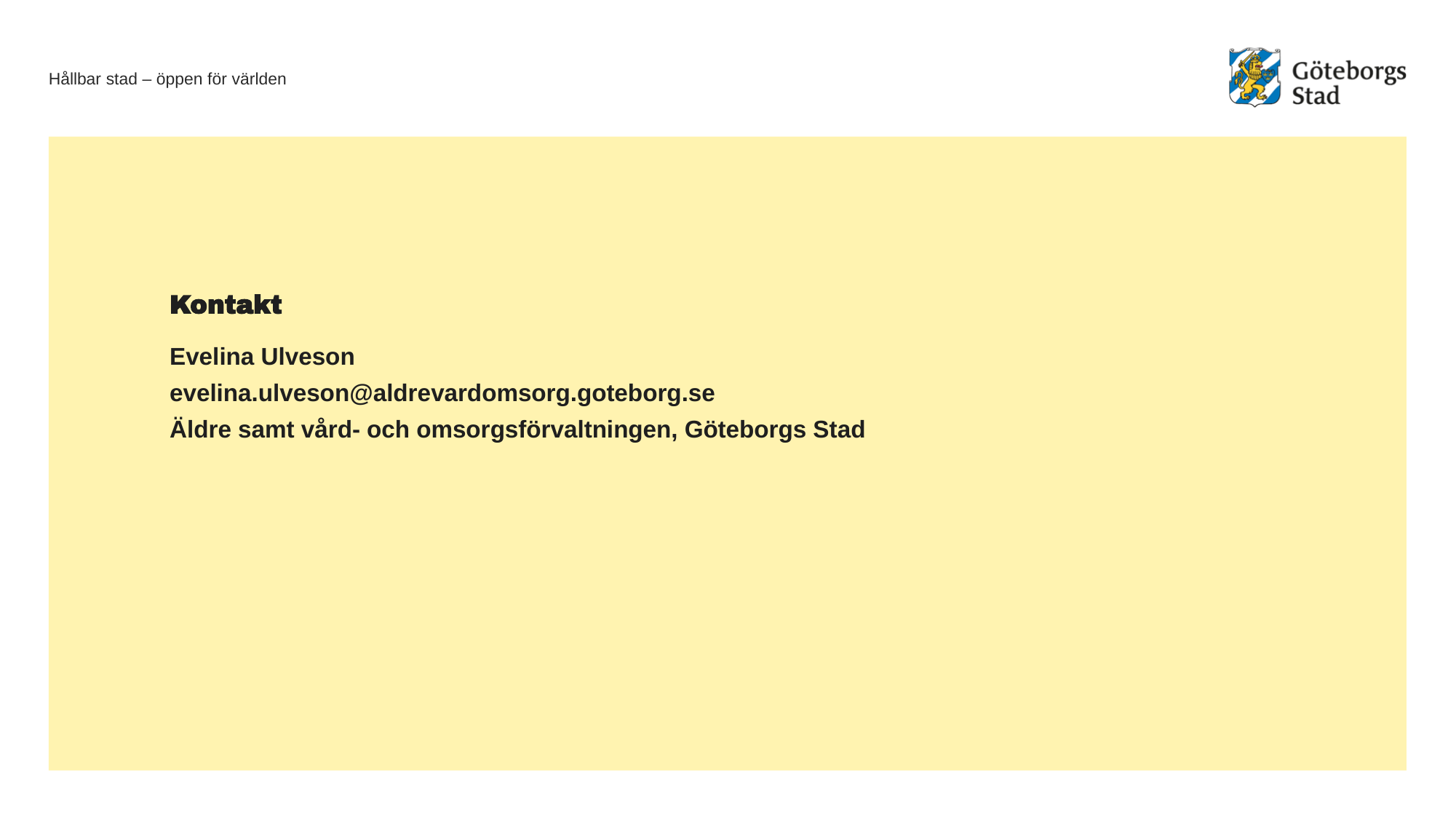

# Kontakt
Evelina Ulveson
evelina.ulveson@aldrevardomsorg.goteborg.se
Äldre samt vård- och omsorgsförvaltningen, Göteborgs Stad